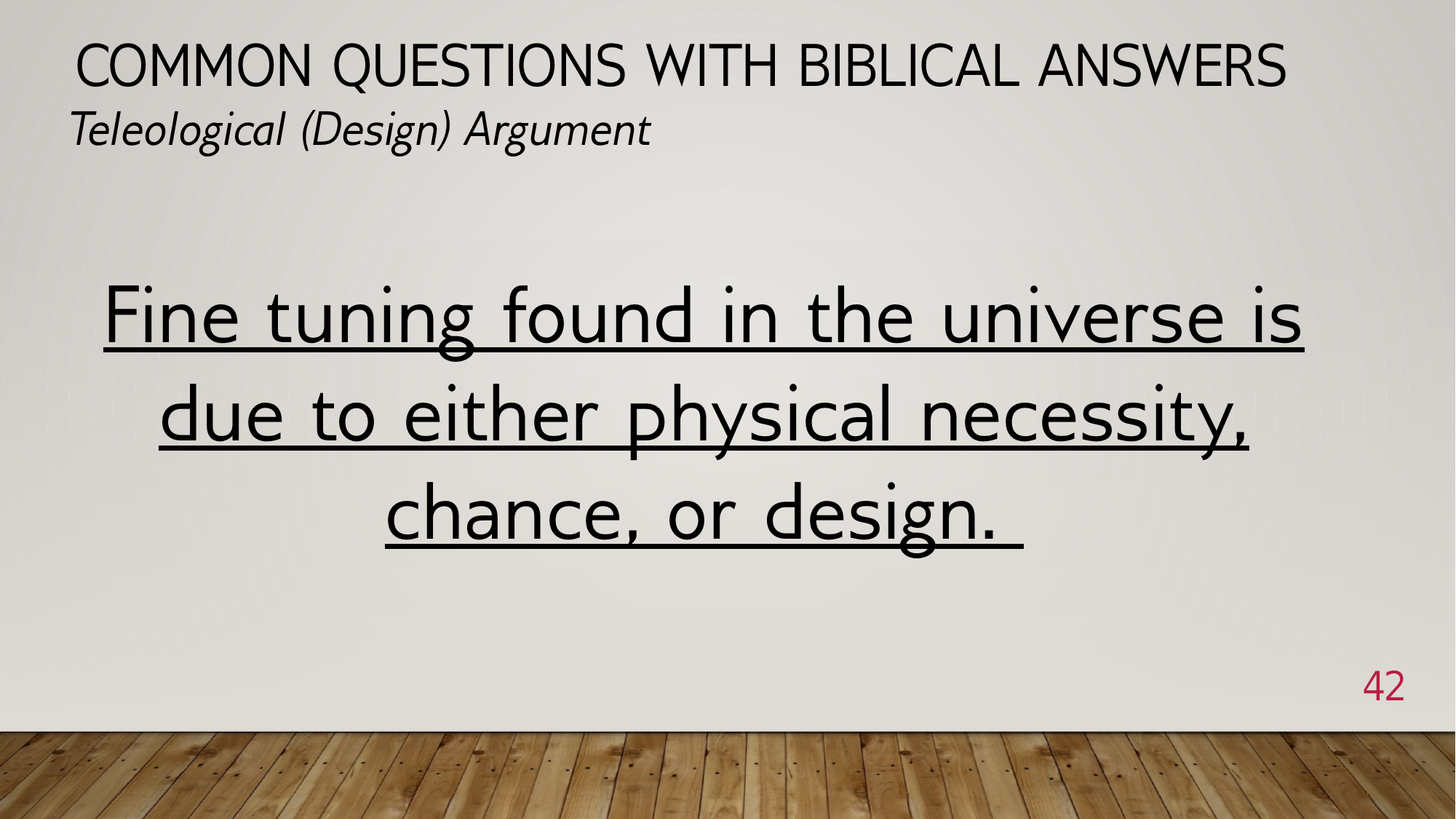

# Common Questions with Biblical Answers
Teleological (Design) Argument
Fine tuning found in the universe is due to either physical necessity, chance, or design.
42